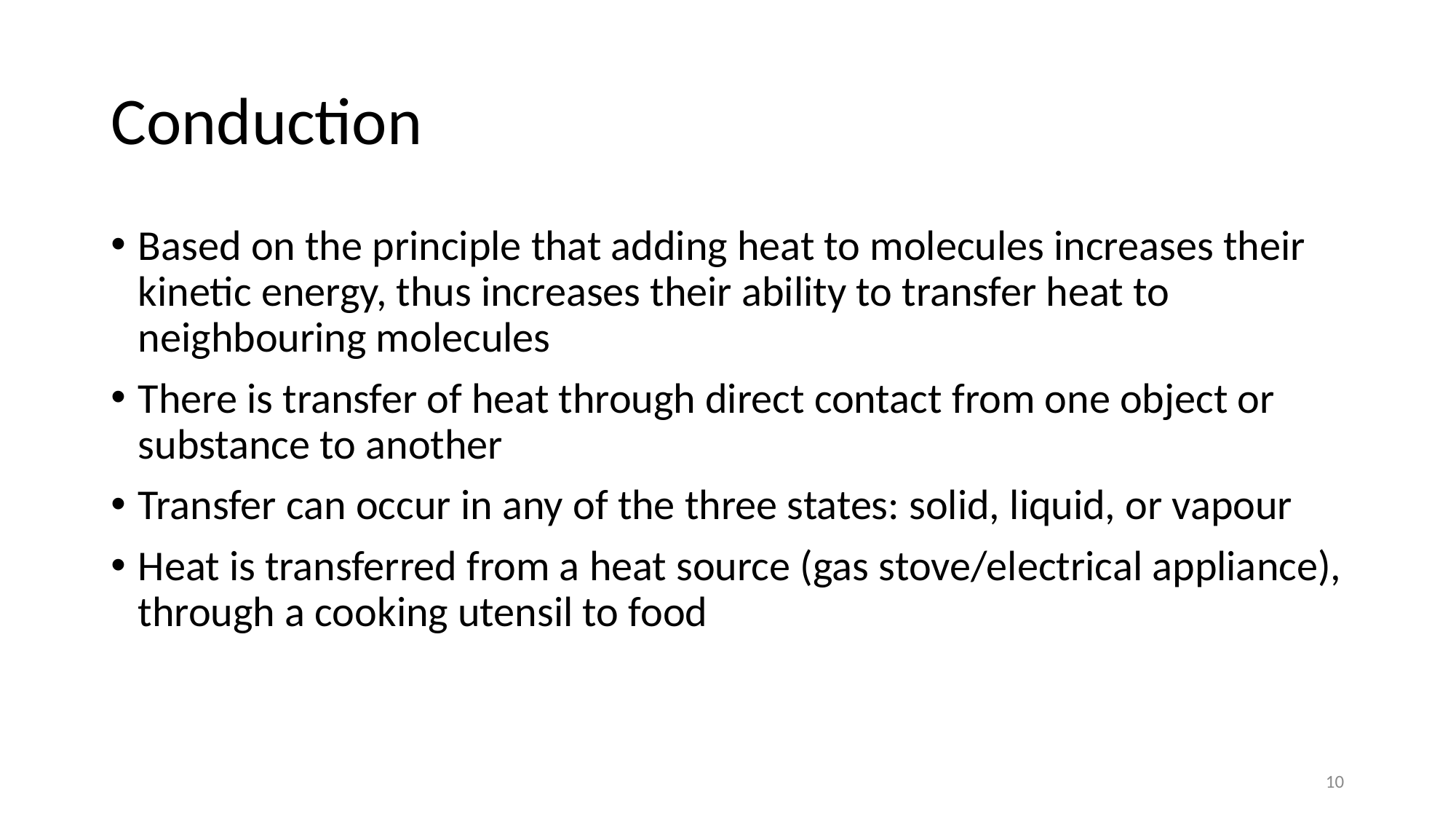

# Conduction
Based on the principle that adding heat to molecules increases their kinetic energy, thus increases their ability to transfer heat to neighbouring molecules
There is transfer of heat through direct contact from one object or substance to another
Transfer can occur in any of the three states: solid, liquid, or vapour
Heat is transferred from a heat source (gas stove/electrical appliance), through a cooking utensil to food

10